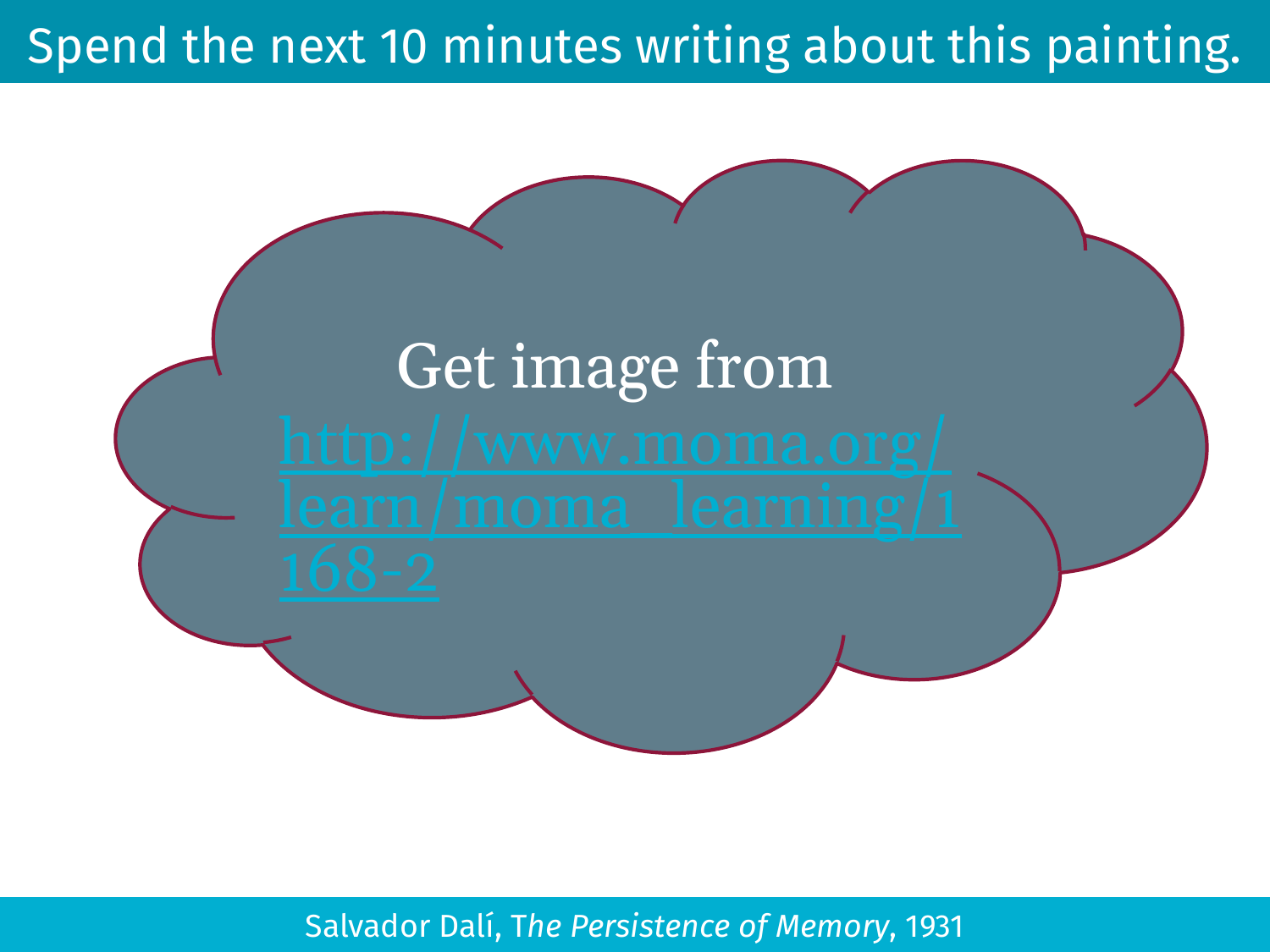

Spend the next 10 minutes writing about this painting.
Get image from http://www.moma.org/learn/moma_learning/1168-2
Salvador Dalí, The Persistence of Memory, 1931